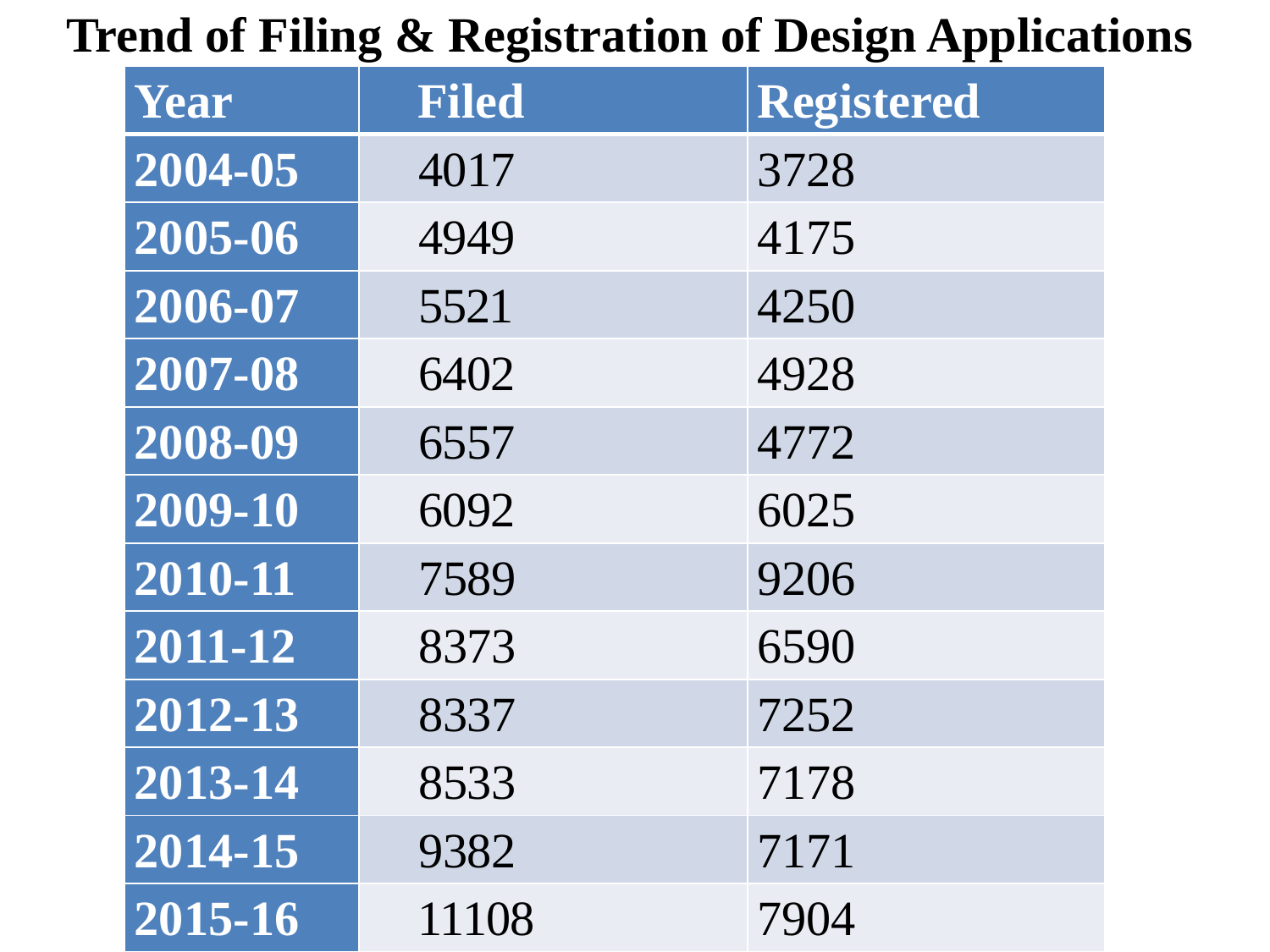

Trend of Filing & Registration of Design Applications

| Year | Filed | Registered |
| --- | --- | --- |
| 2004-05 | 4017 | 3728 |
| 2005-06 | 4949 | 4175 |
| 2006-07 | 5521 | 4250 |
| 2007-08 | 6402 | 4928 |
| 2008-09 | 6557 | 4772 |
| 2009-10 | 6092 | 6025 |
| 2010-11 | 7589 | 9206 |
| 2011-12 | 8373 | 6590 |
| 2012-13 | 8337 | 7252 |
| 2013-14 | 8533 | 7178 |
| 2014-15 | 9382 | 7171 |
| 2015-16 | 11108 | 7904 |